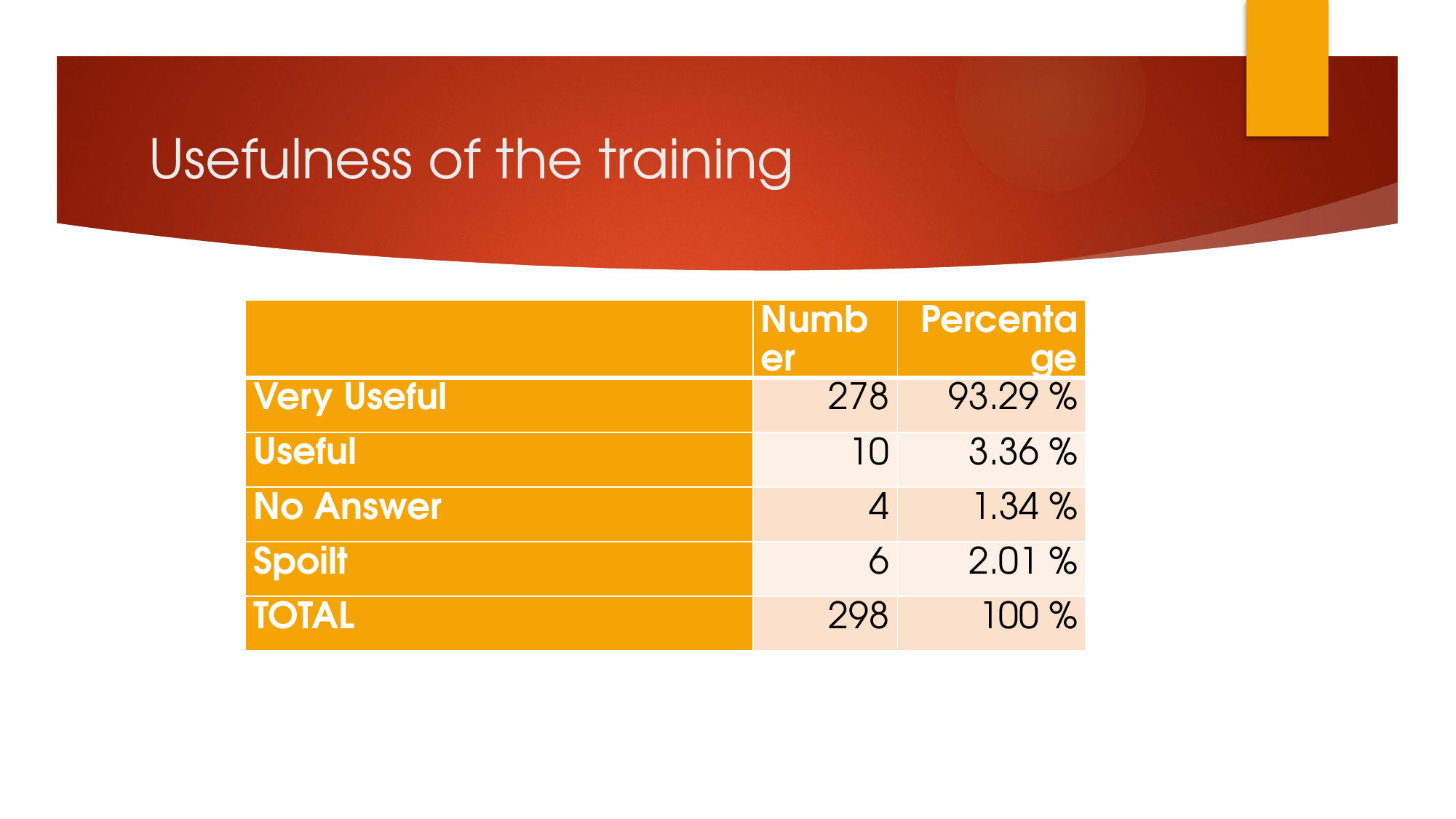

Table 14: Usefulness of training workshops
# Usefulness of the training
|  | Number | Percentage |
| --- | --- | --- |
| Very Useful | 278 | 93.29 % |
| Useful | 10 | 3.36 % |
| No Answer | 4 | 1.34 % |
| Spoilt | 6 | 2.01 % |
| TOTAL | 298 | 100 % |